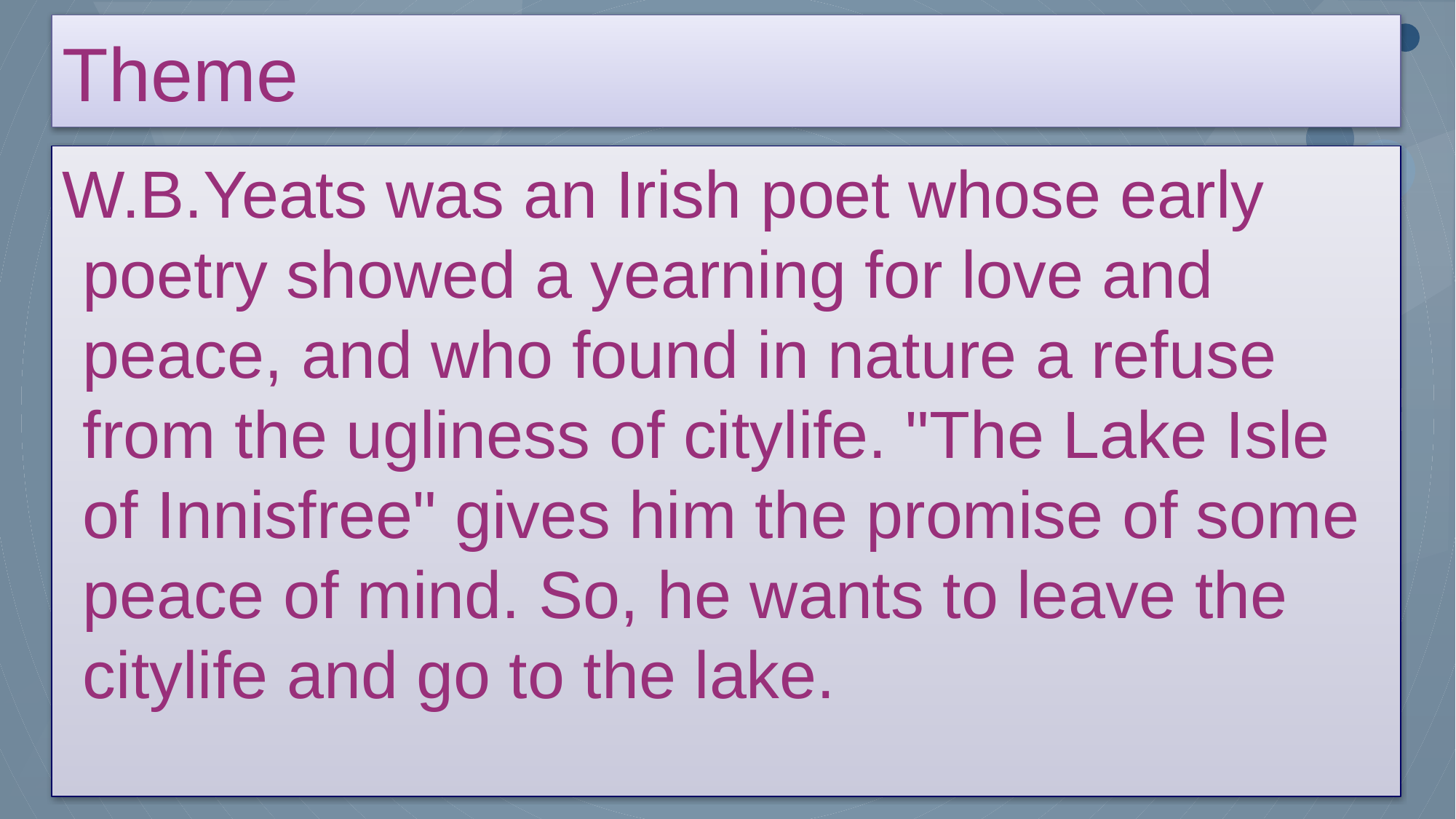

# Theme
W.B.Yeats was an Irish poet whose early poetry showed a yearning for love and peace, and who found in nature a refuse from the ugliness of citylife. "The Lake Isle of Innisfree" gives him the promise of some peace of mind. So, he wants to leave the citylife and go to the lake.